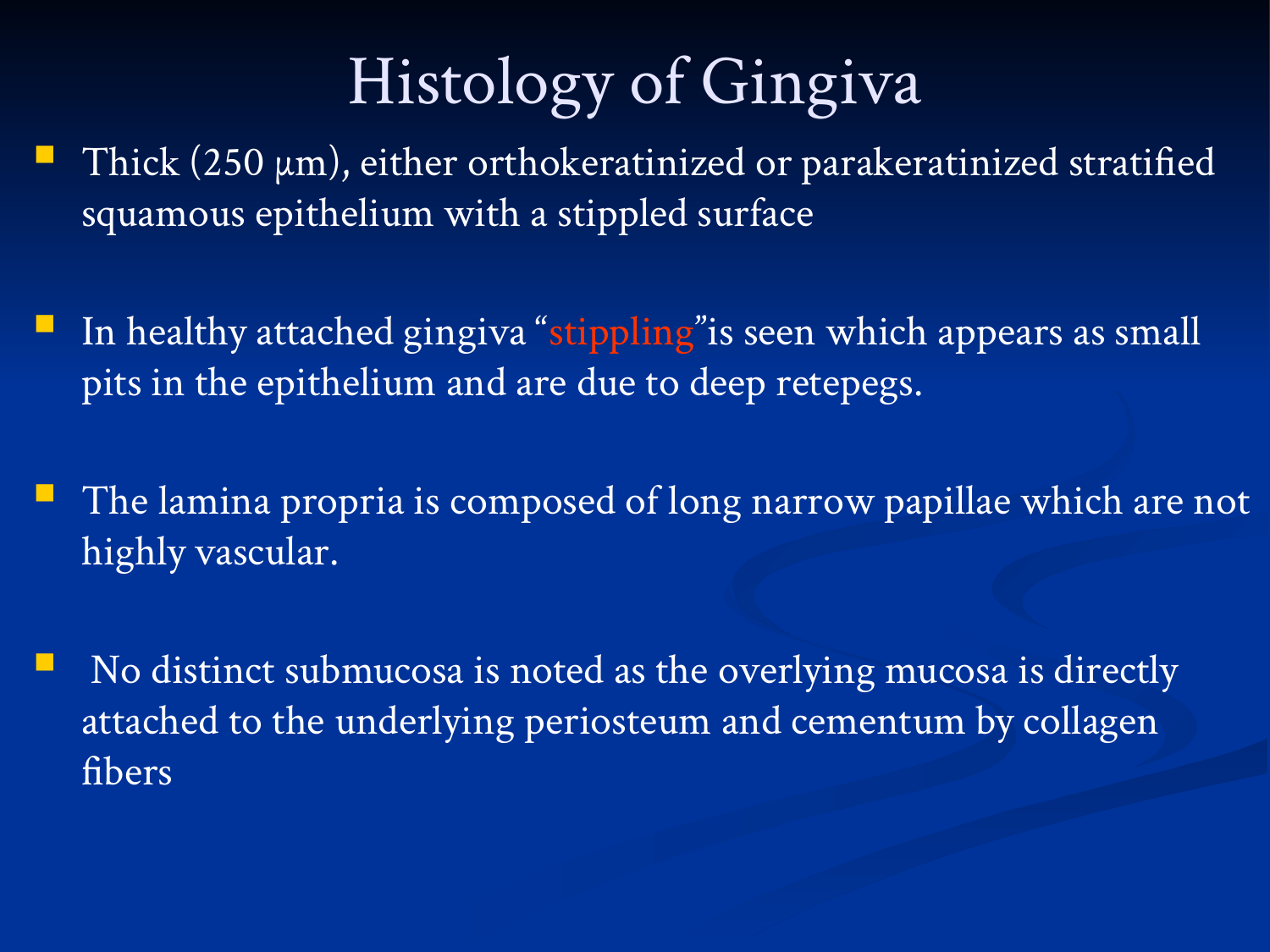

# Histology of Gingiva
Thick (250 µm), either orthokeratinized or parakeratinized stratified squamous epithelium with a stippled surface

In healthy attached gingiva “stippling”is seen which appears as small pits in the epithelium and are due to deep retepegs.

The lamina propria is composed of long narrow papillae which are not highly vascular.

 No distinct submucosa is noted as the overlying mucosa is directly attached to the underlying periosteum and cementum by collagen fibers